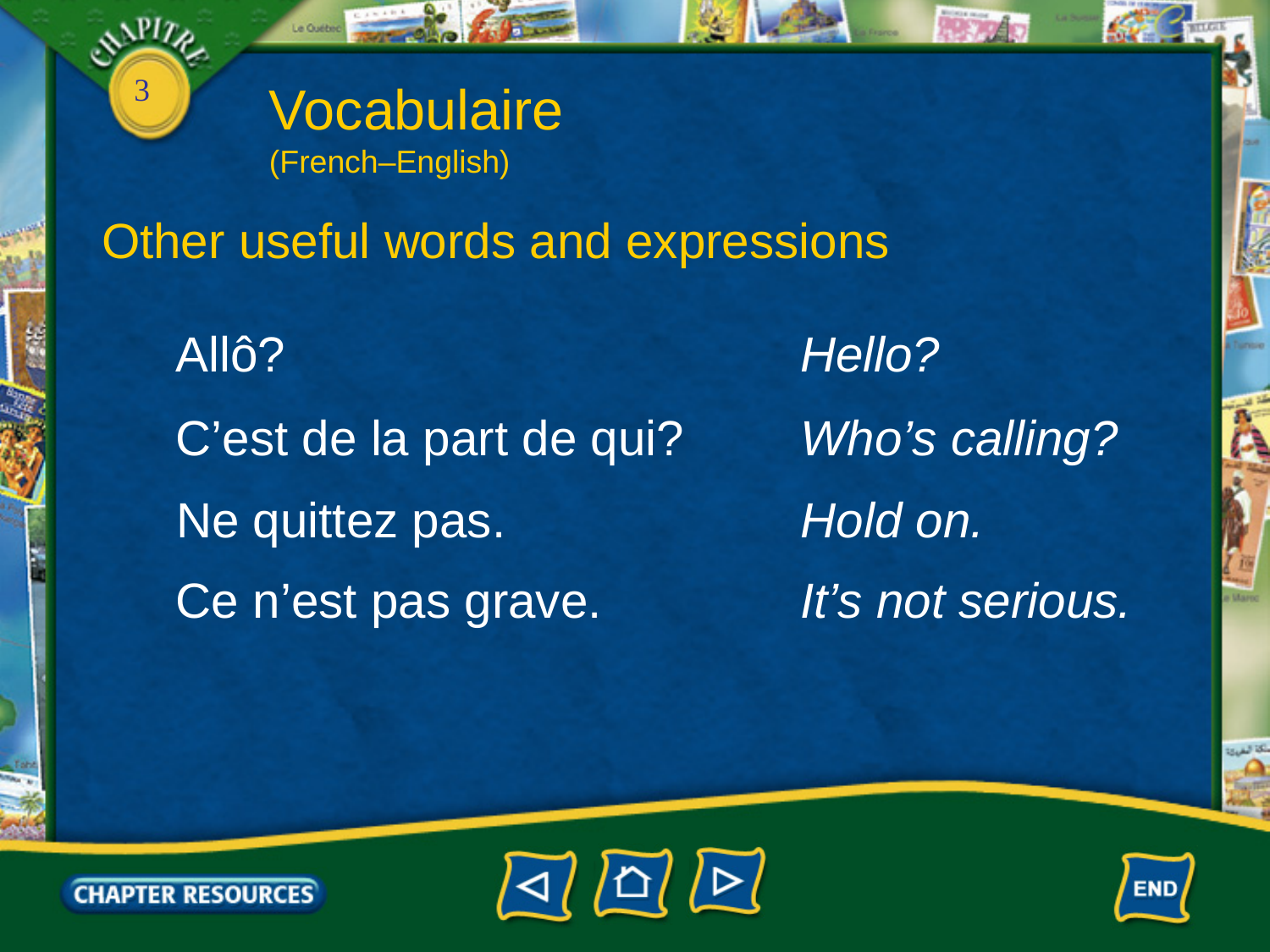

Vocabulaire
(French–English)
Other useful words and expressions
Allô?
Hello?
C’est de la part de qui?
Who’s calling?
Ne quittez pas.
Hold on.
Ce n’est pas grave.
It’s not serious.